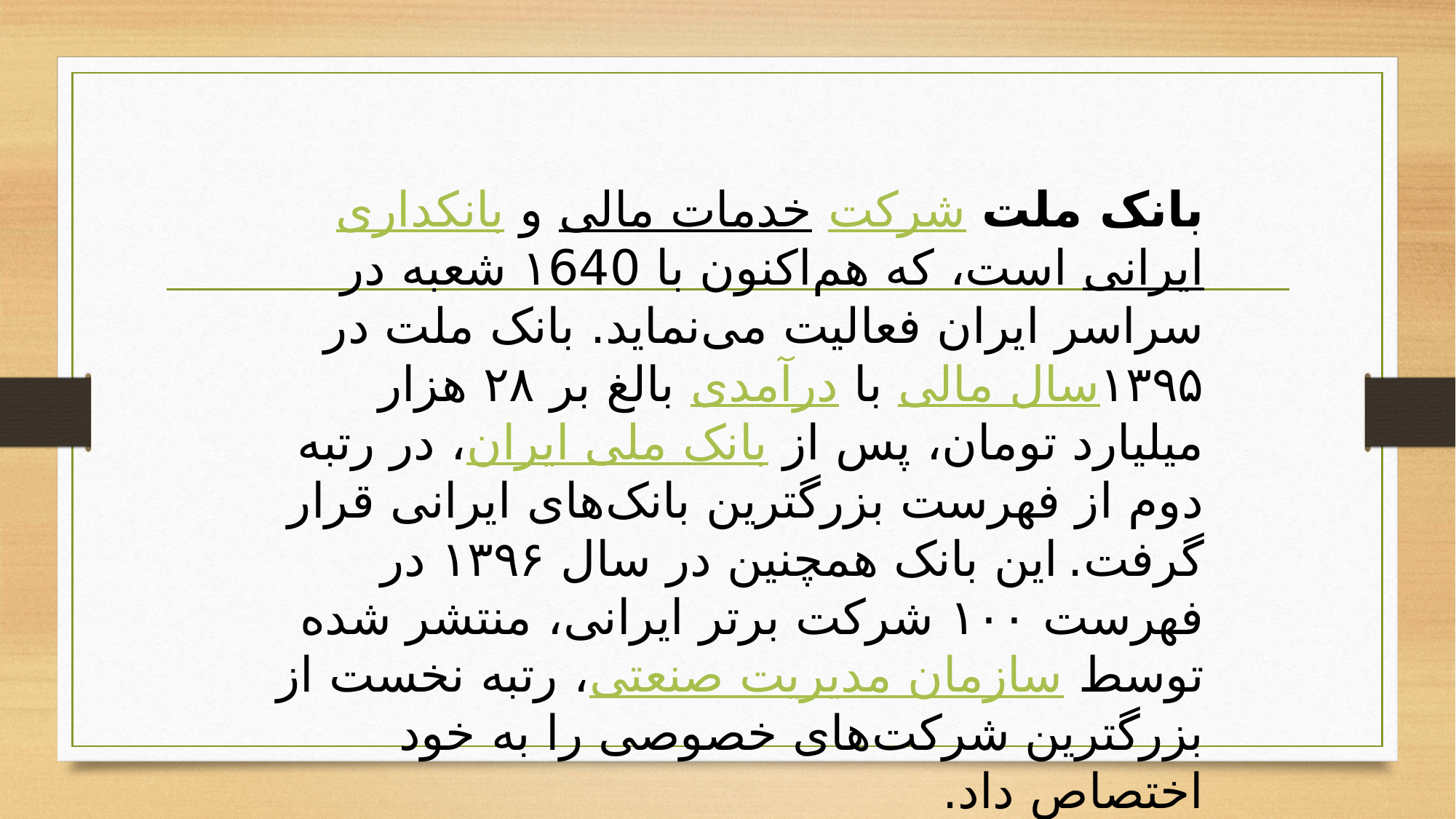

بانک ملت شرکت خدمات مالی و بانکداری ایرانی است، که هم‌اکنون با ۱640 شعبه در سراسر ایران فعالیت می‌نماید. بانک ملت در سال مالی۱۳۹۵ با درآمدی بالغ بر ۲۸ هزار میلیارد تومان، پس از بانک ملی ایران، در رتبه دوم از فهرست بزرگترین بانک‌های ایرانی قرار گرفت. این بانک همچنین در سال ۱۳۹۶ در فهرست ۱۰۰ شرکت برتر ایرانی، منتشر شده توسط سازمان مدیریت صنعتی، رتبه نخست از بزرگترین شرکت‌های خصوصی را به خود اختصاص داد.